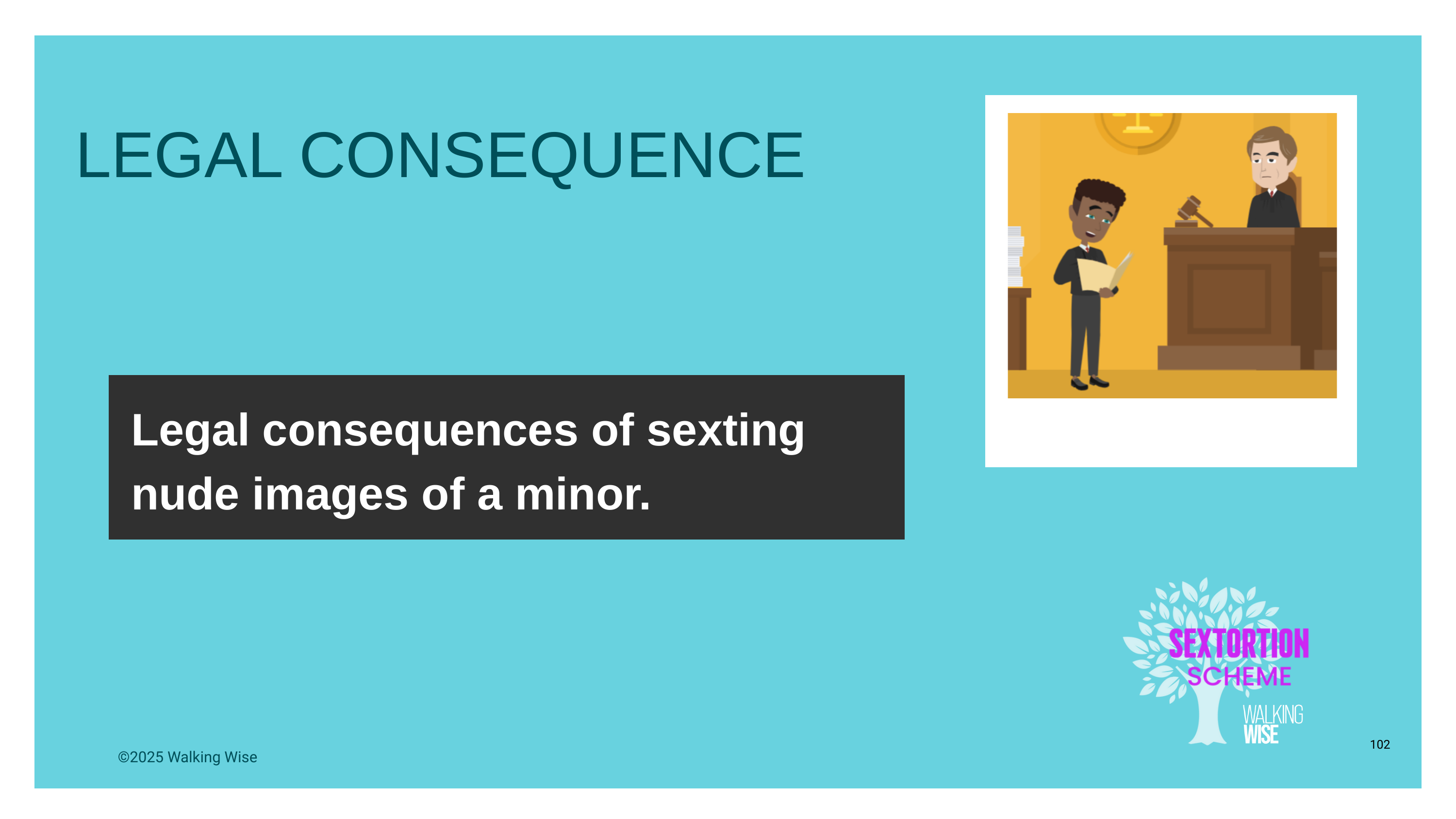

LESSON PLANS

LEGAL CONSEQUENCE

Legal consequences of sexting nude images of a minor.

102
©2025 Walking Wise
3